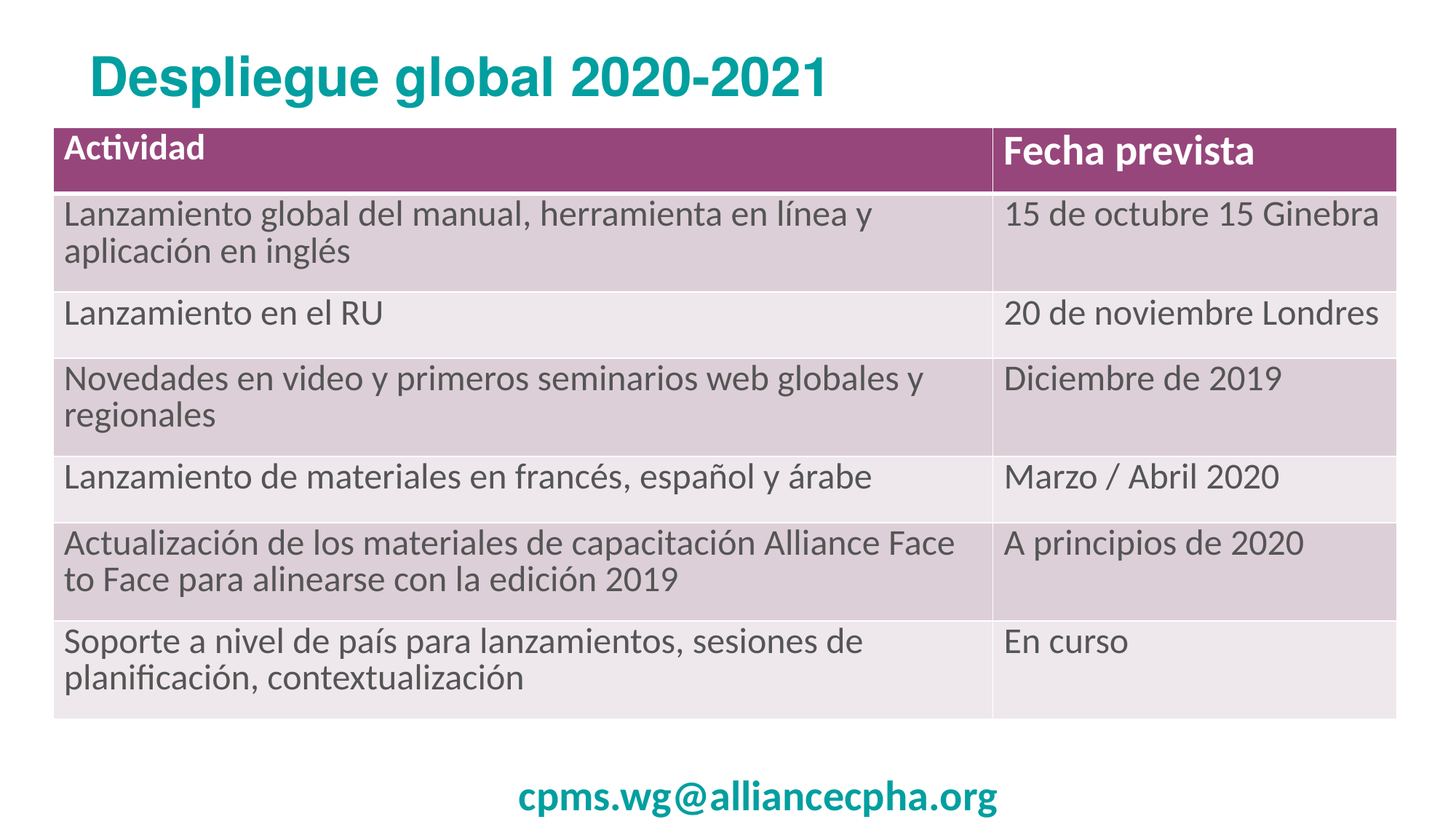

# Despliegue global 2020-2021
| Actividad | Fecha prevista |
| --- | --- |
| Lanzamiento global del manual, herramienta en línea y aplicación en inglés | 15 de octubre 15 Ginebra |
| Lanzamiento en el RU | 20 de noviembre Londres |
| Novedades en video y primeros seminarios web globales y regionales | Diciembre de 2019 |
| Lanzamiento de materiales en francés, español y árabe | Marzo / Abril 2020 |
| Actualización de los materiales de capacitación Alliance Face to Face para alinearse con la edición 2019 | A principios de 2020 |
| Soporte a nivel de país para lanzamientos, sesiones de planificación, contextualización | En curso |

cpms.wg@alliancecpha.org